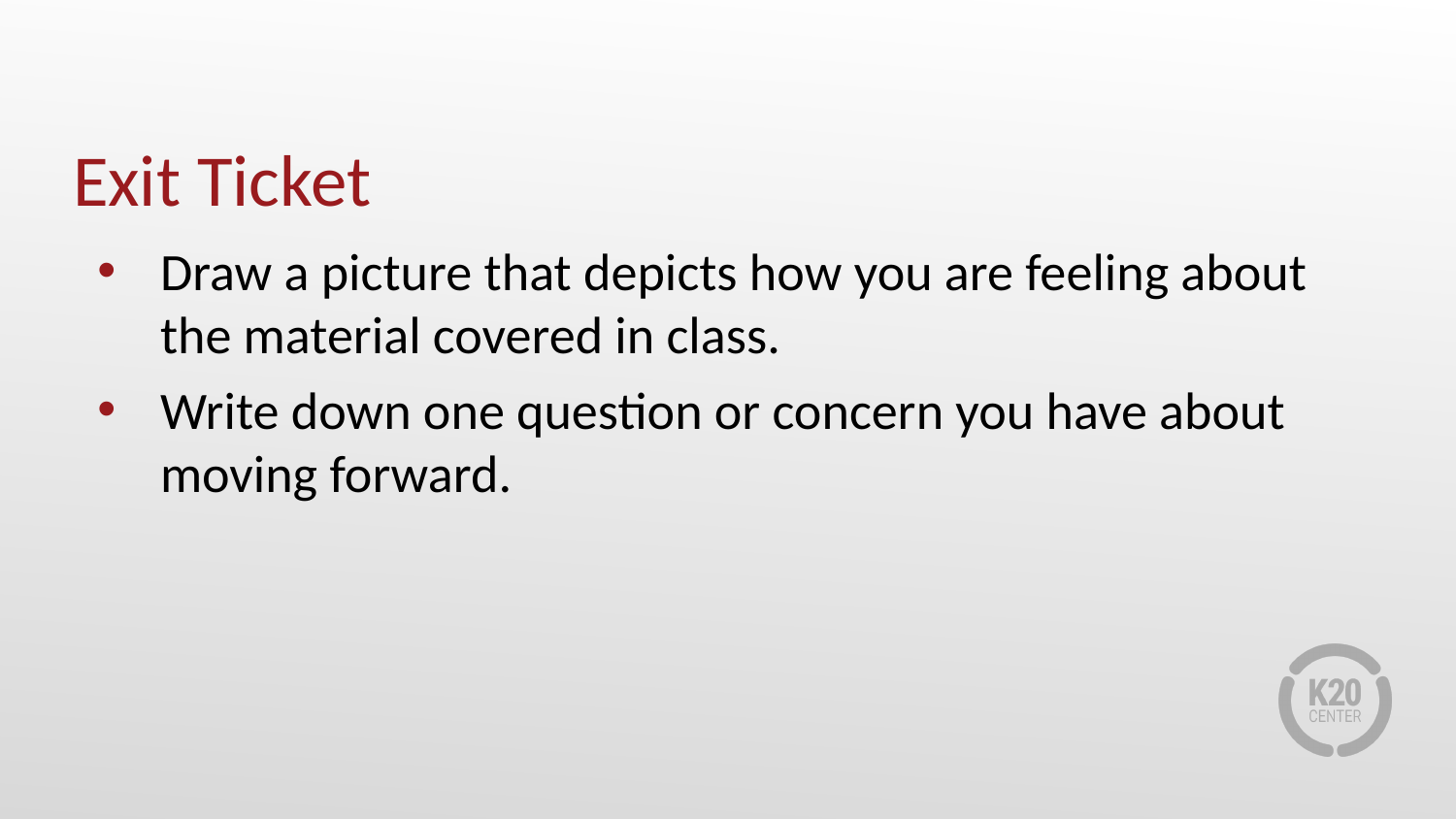

# Exit Ticket
Draw a picture that depicts how you are feeling about the material covered in class.
Write down one question or concern you have about moving forward.